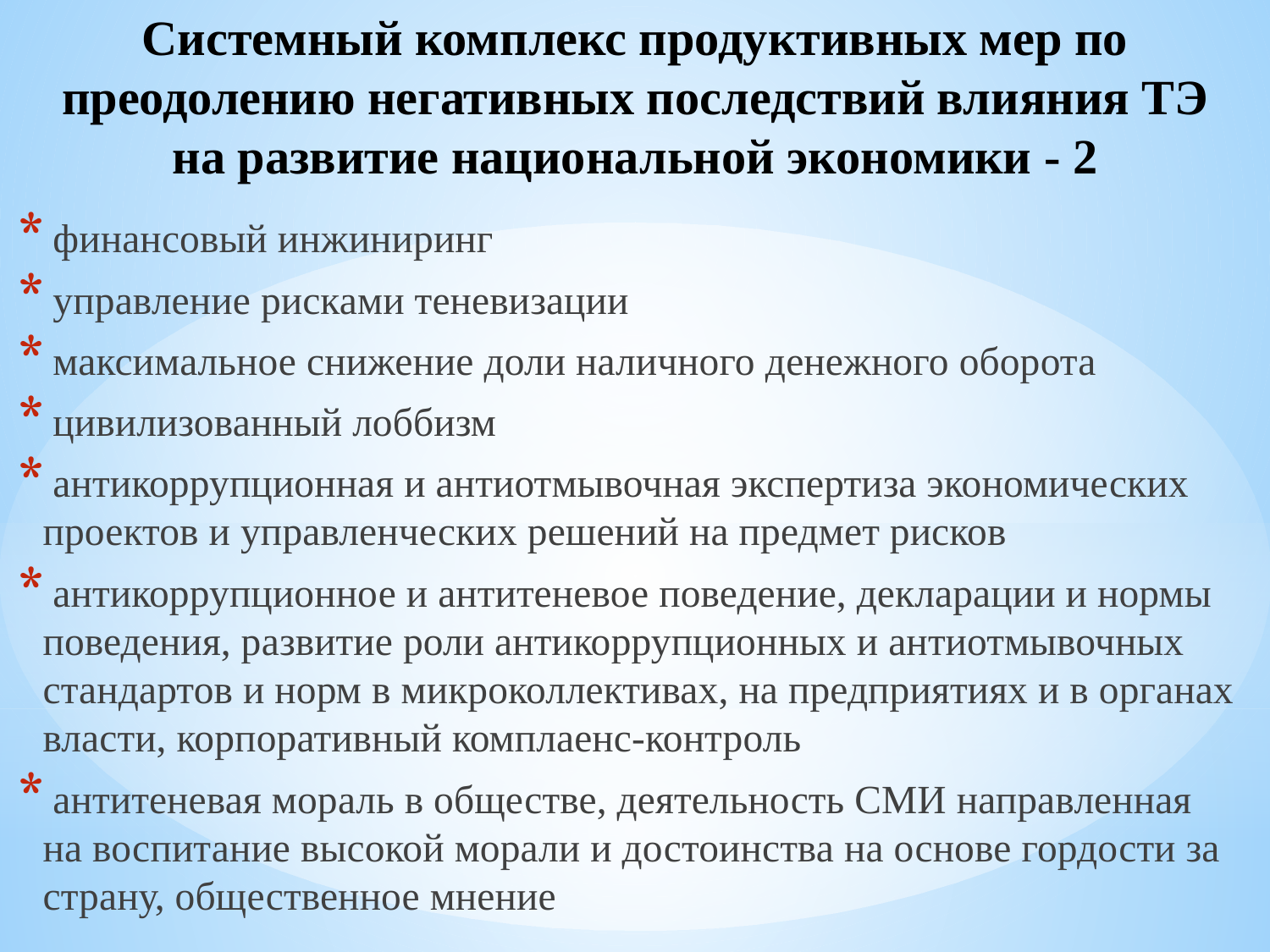

Системный комплекс продуктивных мер по преодолению негативных последствий влияния ТЭ на развитие национальной экономики - 2
 финансовый инжиниринг
 управление рисками теневизации
 максимальное снижение доли наличного денежного оборота
 цивилизованный лоббизм
 антикоррупционная и антиотмывочная экспертиза экономических проектов и управленческих решений на предмет рисков
 антикоррупционное и антитеневое поведение, декларации и нормы поведения, развитие роли антикоррупционных и антиотмывочных стандартов и норм в микроколлективах, на предприятиях и в органах власти, корпоративный комплаенс-контроль
 антитеневая мораль в обществе, деятельность СМИ направленная на воспитание высокой морали и достоинства на основе гордости за страну, общественное мнение